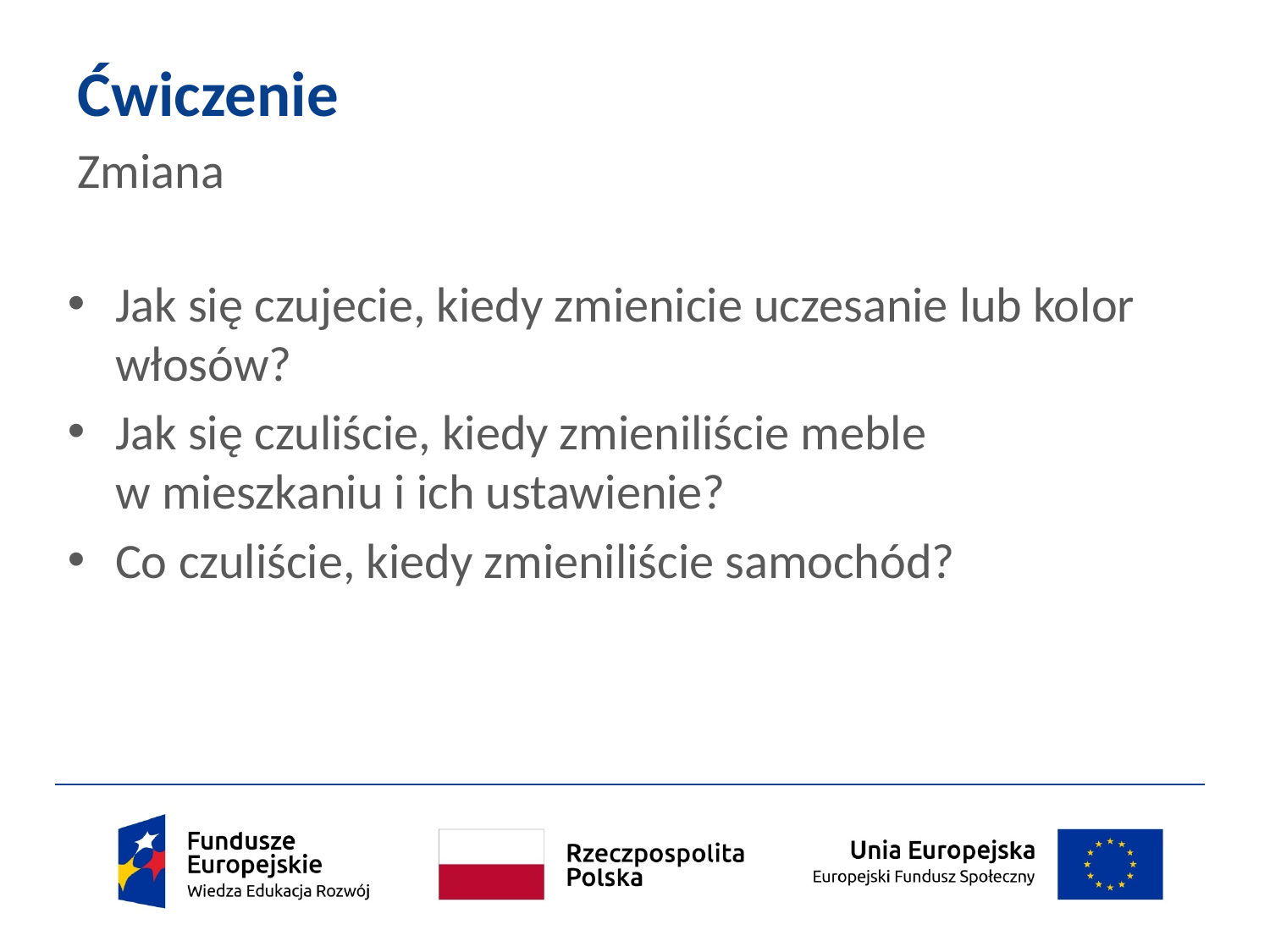

Ćwiczenie
Zmiana

Jak się czujecie, kiedy zmienicie uczesanie lub kolor włosów?
Jak się czuliście, kiedy zmieniliście meble
w mieszkaniu i ich ustawienie?
Co czuliście, kiedy zmieniliście samochód?